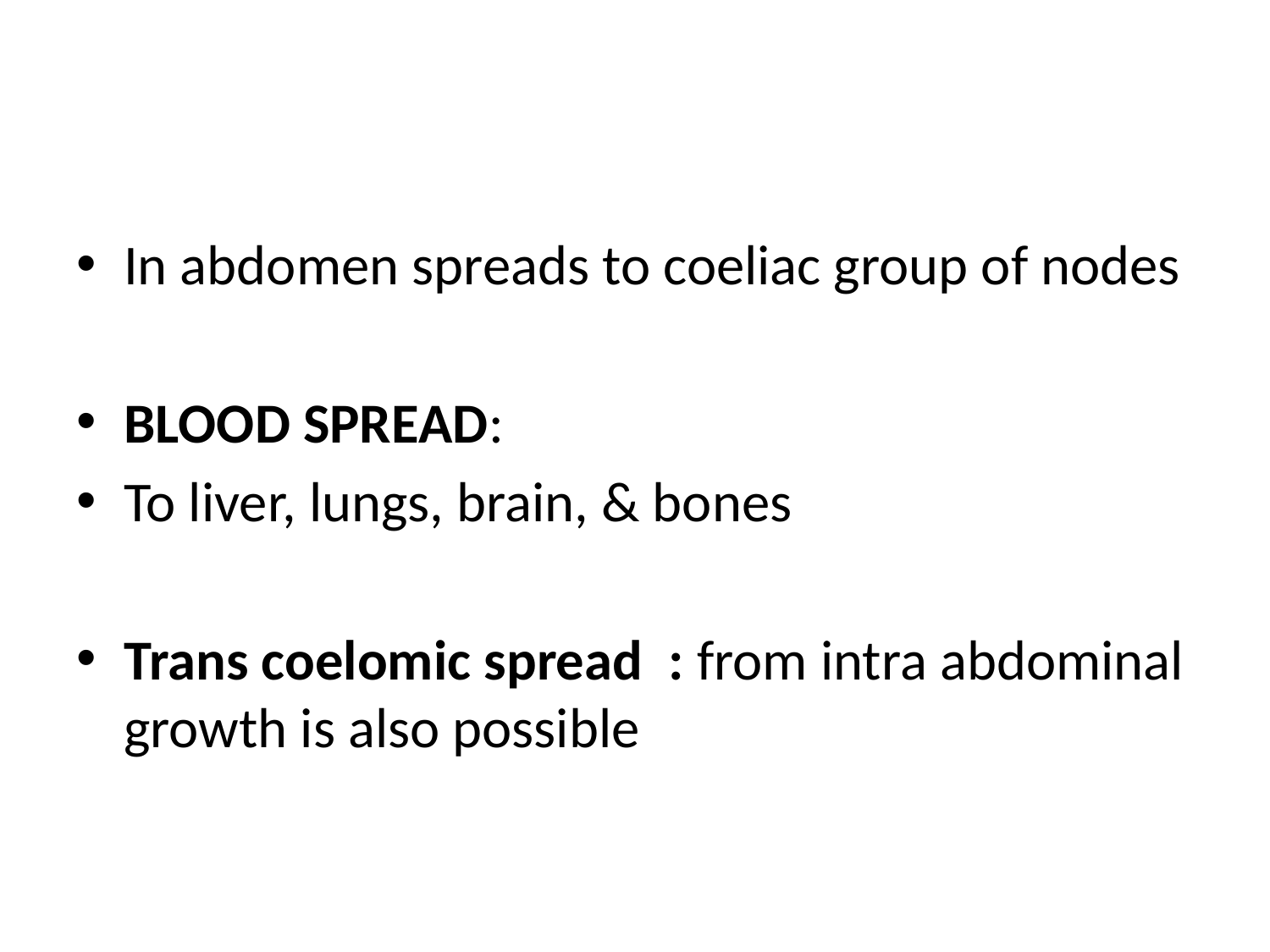

#
In abdomen spreads to coeliac group of nodes

BLOOD SPREAD:
To liver, lungs, brain, & bones

Trans coelomic spread  : from intra abdominal growth is also possible